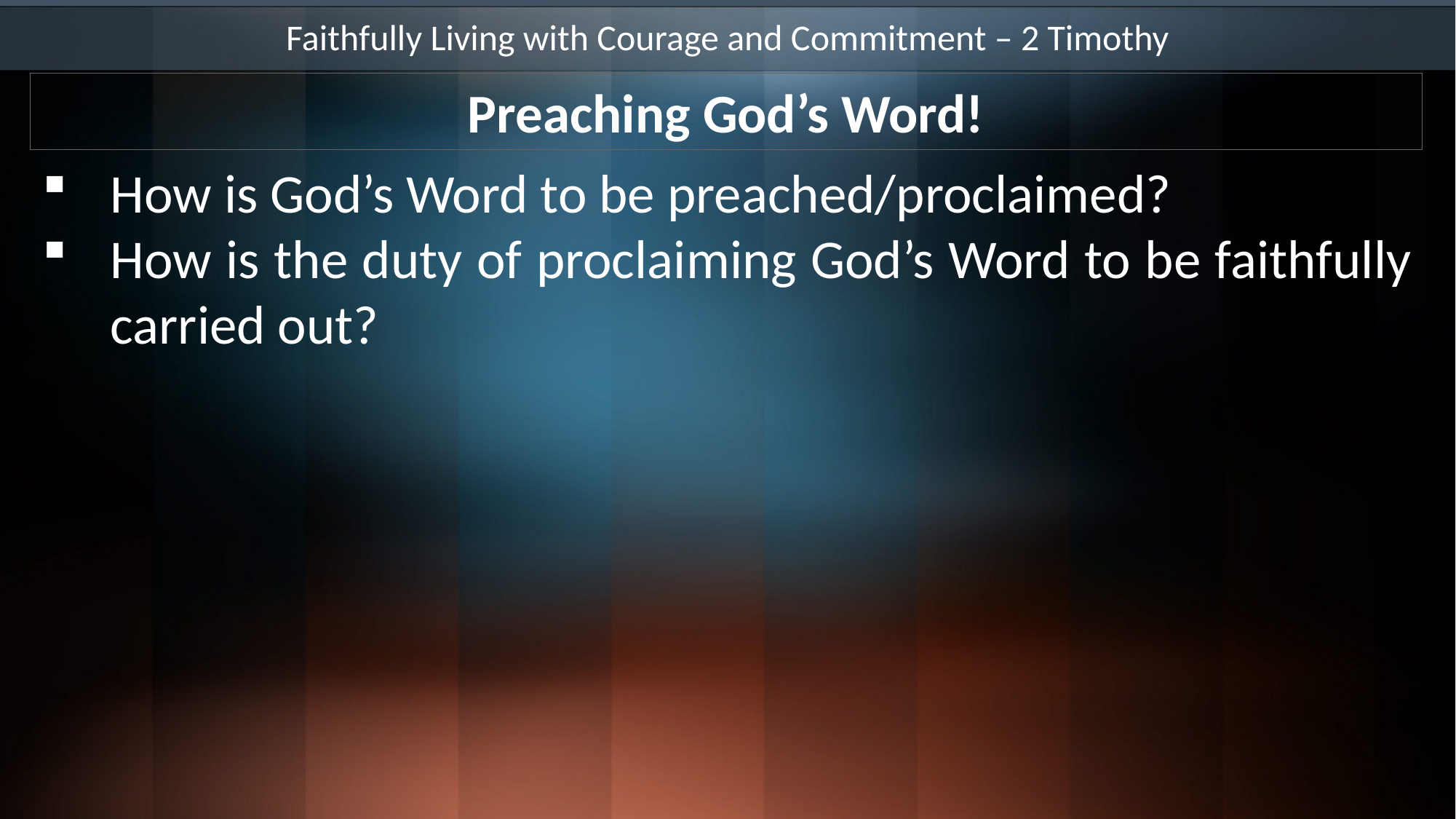

Faithfully Living with Courage and Commitment – 2 Timothy
Preaching God’s Word!
How is God’s Word to be preached/proclaimed?
How is the duty of proclaiming God’s Word to be faithfully carried out?